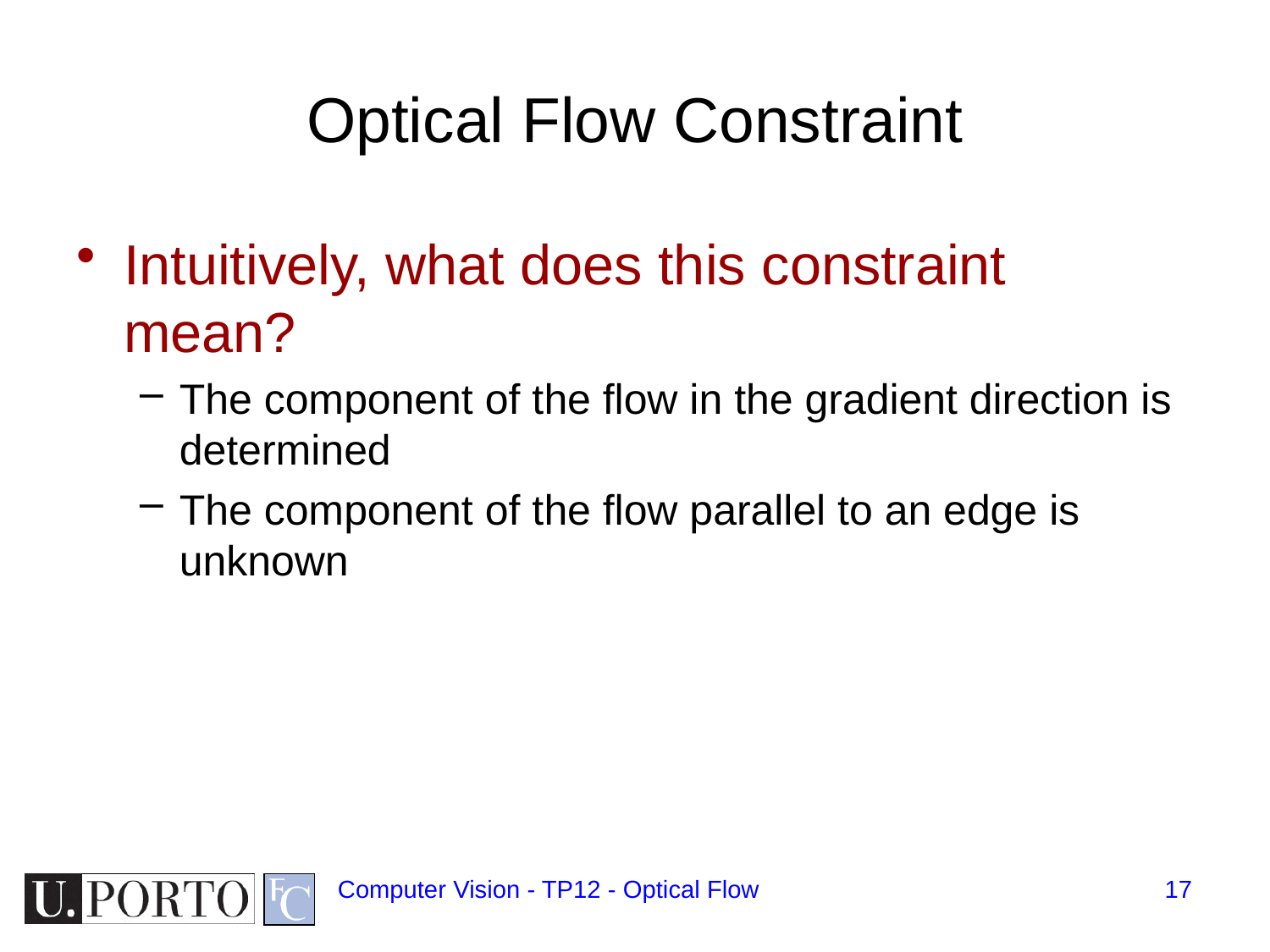

# Optical Flow Constraint

Intuitively, what does this constraint mean?
The component of the flow in the gradient direction is determined
The component of the flow parallel to an edge is unknown

Computer Vision - TP12 - Optical Flow
17